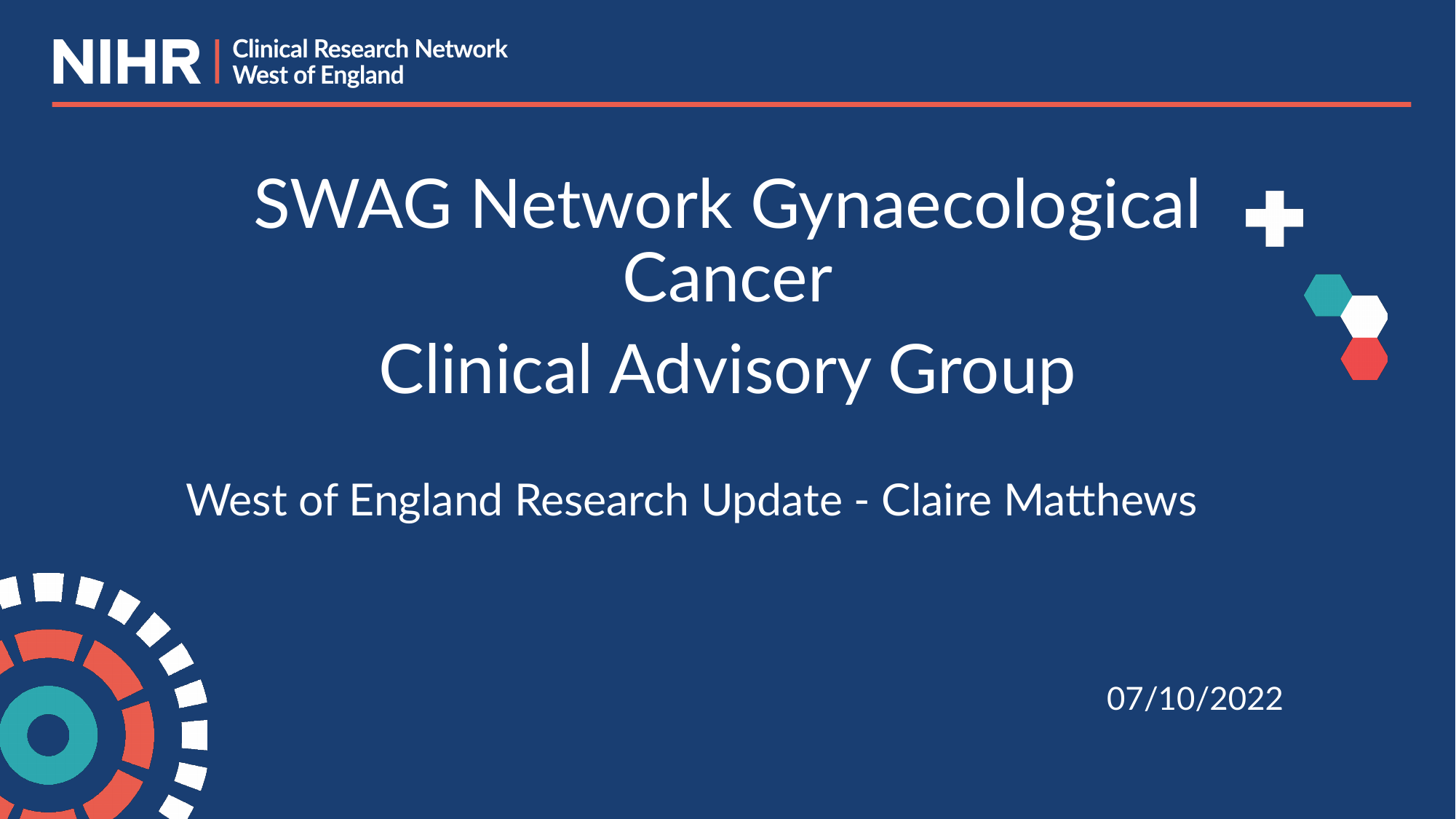

# SWAG Network Gynaecological Cancer
Clinical Advisory Group
West of England Research Update - Claire Matthews

07/10/2022